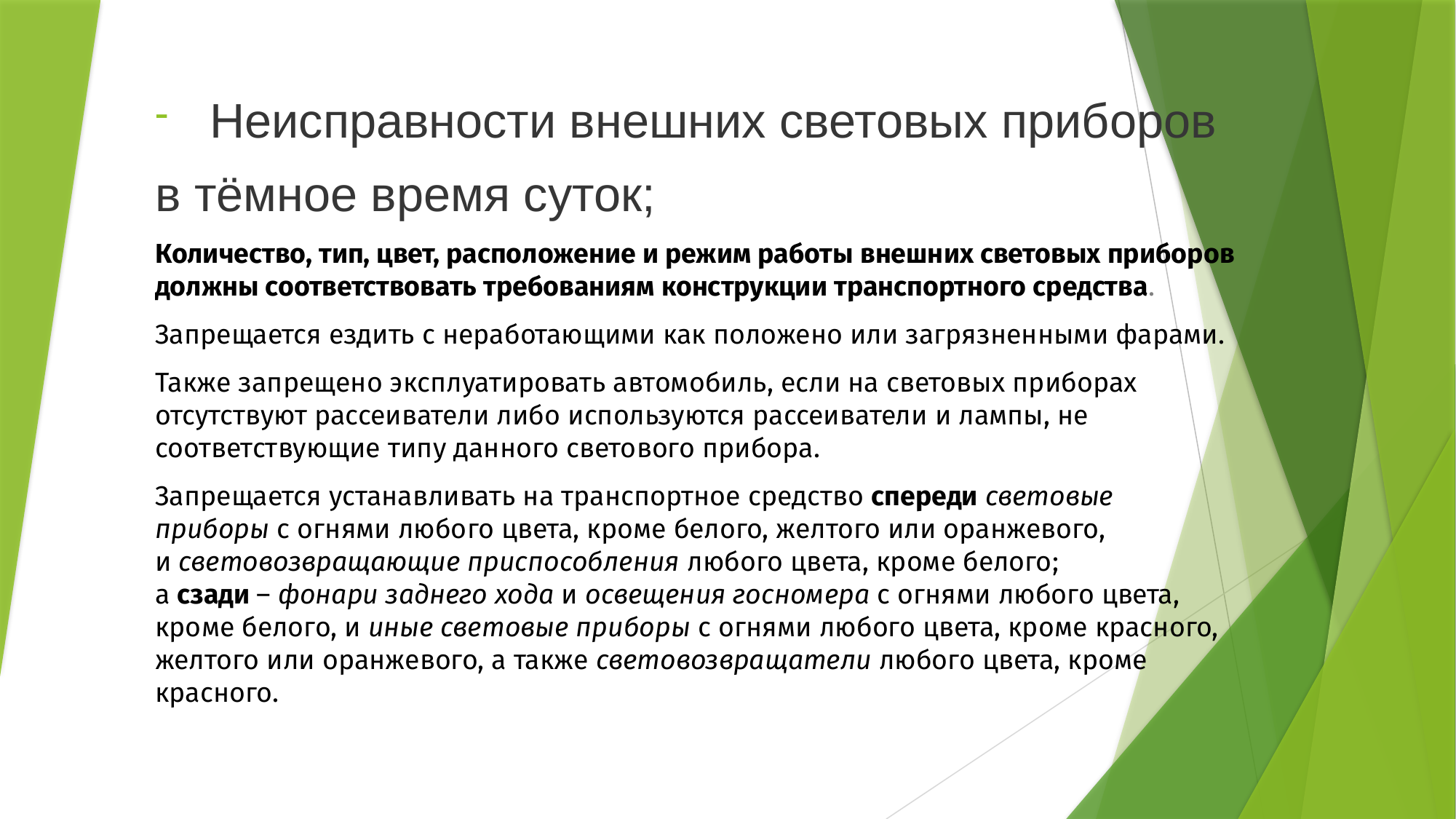

Неисправности внешних световых приборов
в тёмное время суток;
Количество, тип, цвет, расположение и режим работы внешних световых приборов должны соответствовать требованиям конструкции транспортного средства.
Запрещается ездить с неработающими как положено или загрязненными фарами.
Также запрещено эксплуатировать автомобиль, если на световых приборах отсутствуют рассеиватели либо используются рассеиватели и лампы, не соответствующие типу данного светового прибора.
Запрещается устанавливать на транспортное средство спереди световые приборы с огнями любого цвета, кроме белого, желтого или оранжевого, и световозвращающие приспособления любого цвета, кроме белого; а сзади – фонари заднего хода и освещения госномера с огнями любого цвета, кроме белого, и иные световые приборы с огнями любого цвета, кроме красного, желтого или оранжевого, а также световозвращатели любого цвета, кроме красного.
#